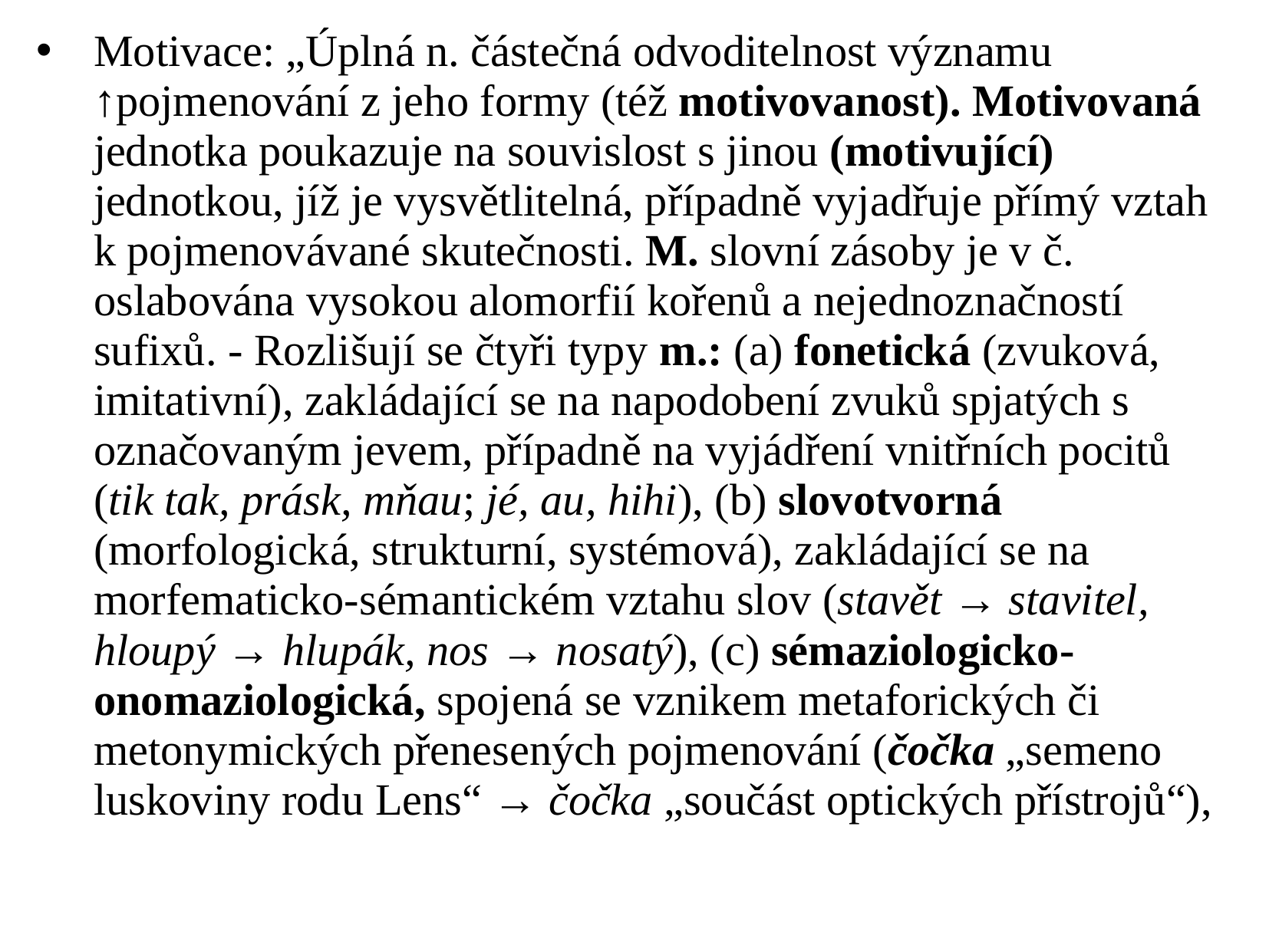

Motivace: „Úplná n. částečná odvoditelnost významu ↑pojmenování z jeho formy (též motivovanost). Motivovaná jednotka poukazuje na souvislost s jinou (motivující) jednotkou, jíž je vysvětlitelná, případně vyjadřuje přímý vztah k pojmenovávané skutečnosti. M. slovní zásoby je v č. oslabována vysokou alomorfií kořenů a nejednoznačností sufixů. - Rozlišují se čtyři typy m.: (a) fonetická (zvuková, imitativní), zakládající se na napodobení zvuků spjatých s označovaným jevem, případně na vyjádření vnitřních pocitů (tik tak, prásk, mňau; jé, au, hihi), (b) slovotvorná (morfologická, strukturní, systémová), zakládající se na morfematicko-sémantickém vztahu slov (stavět → stavitel, hloupý → hlupák, nos → nosatý), (c) sémaziologicko-onomaziologická, spojená se vznikem metaforických či metonymických přenesených pojmenování (čočka „semeno luskoviny rodu Lens“ → čočka „součást optických přístrojů“),